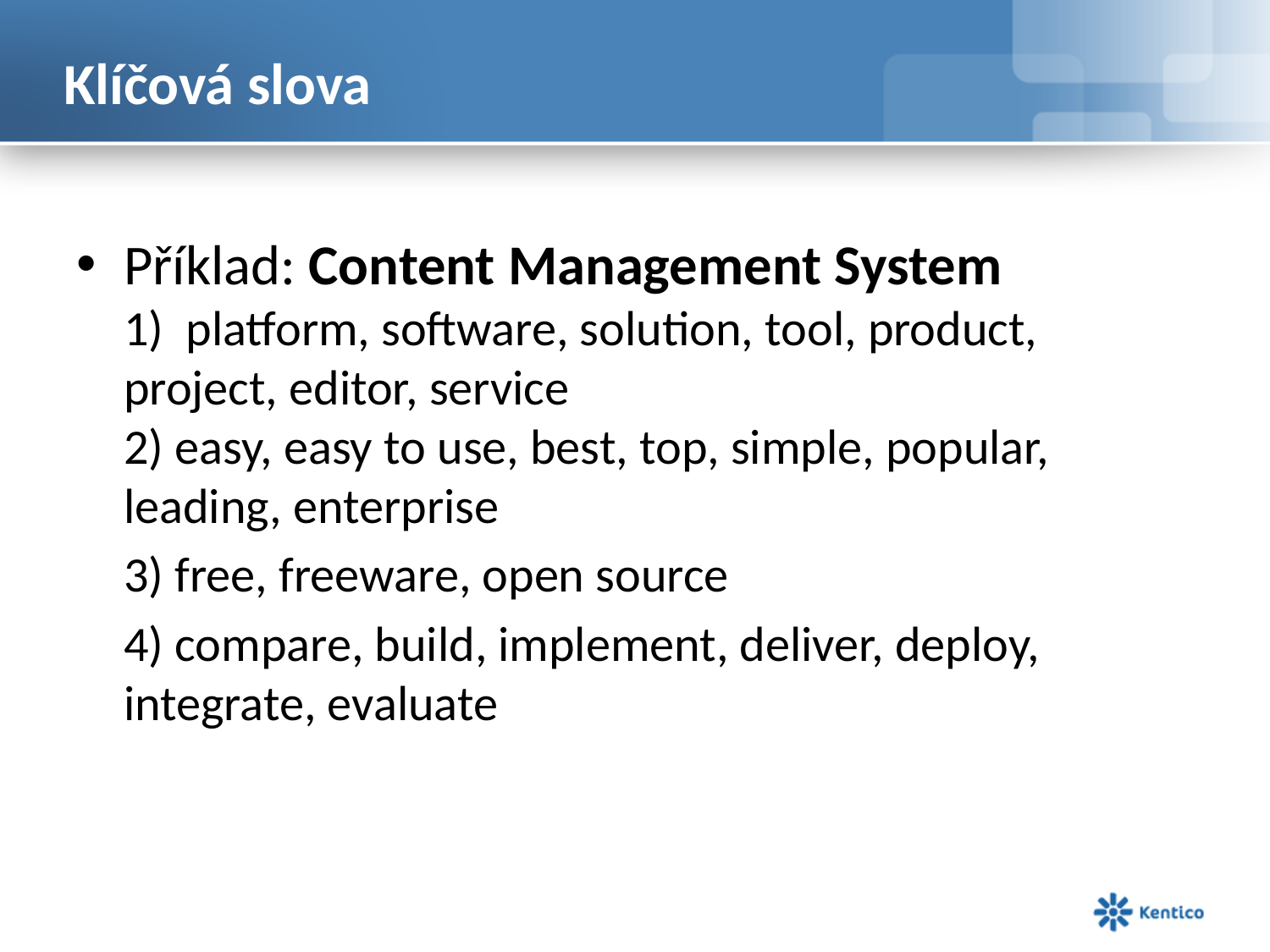

# Klíčová slova
Příklad: Content Management System
1)  platform, software, solution, tool, product, project, editor, service
2) easy, easy to use, best, top, simple, popular, leading, enterprise
	3) free, freeware, open source
	4) compare, build, implement, deliver, deploy, integrate, evaluate